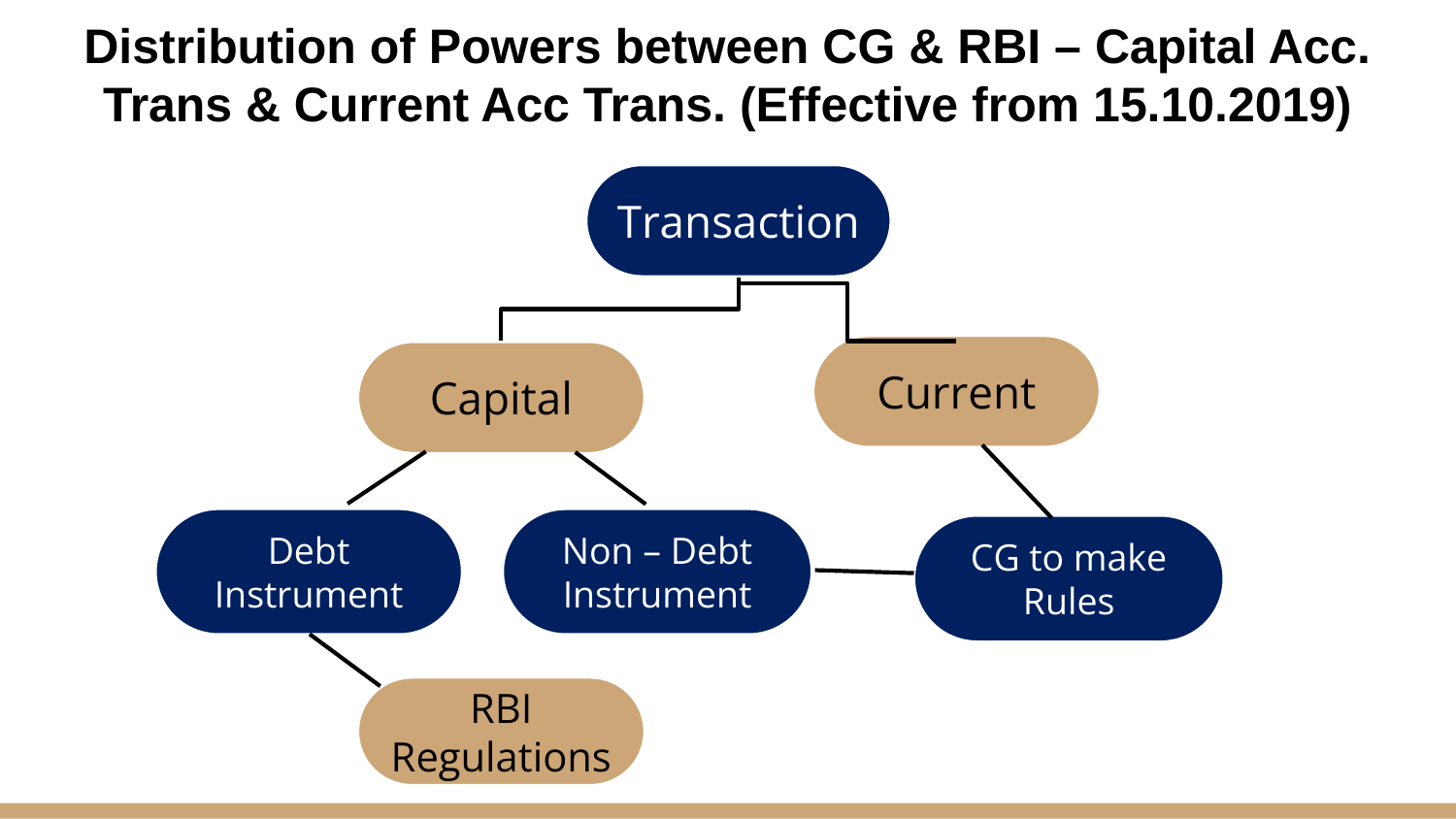

# Distribution of Powers between CG & RBI – Capital Acc. Trans & Current Acc Trans. (Effective from 15.10.2019)
Transaction
Current
Capital
Non – Debt Instrument
Debt Instrument
CG to make Rules
RBI Regulations